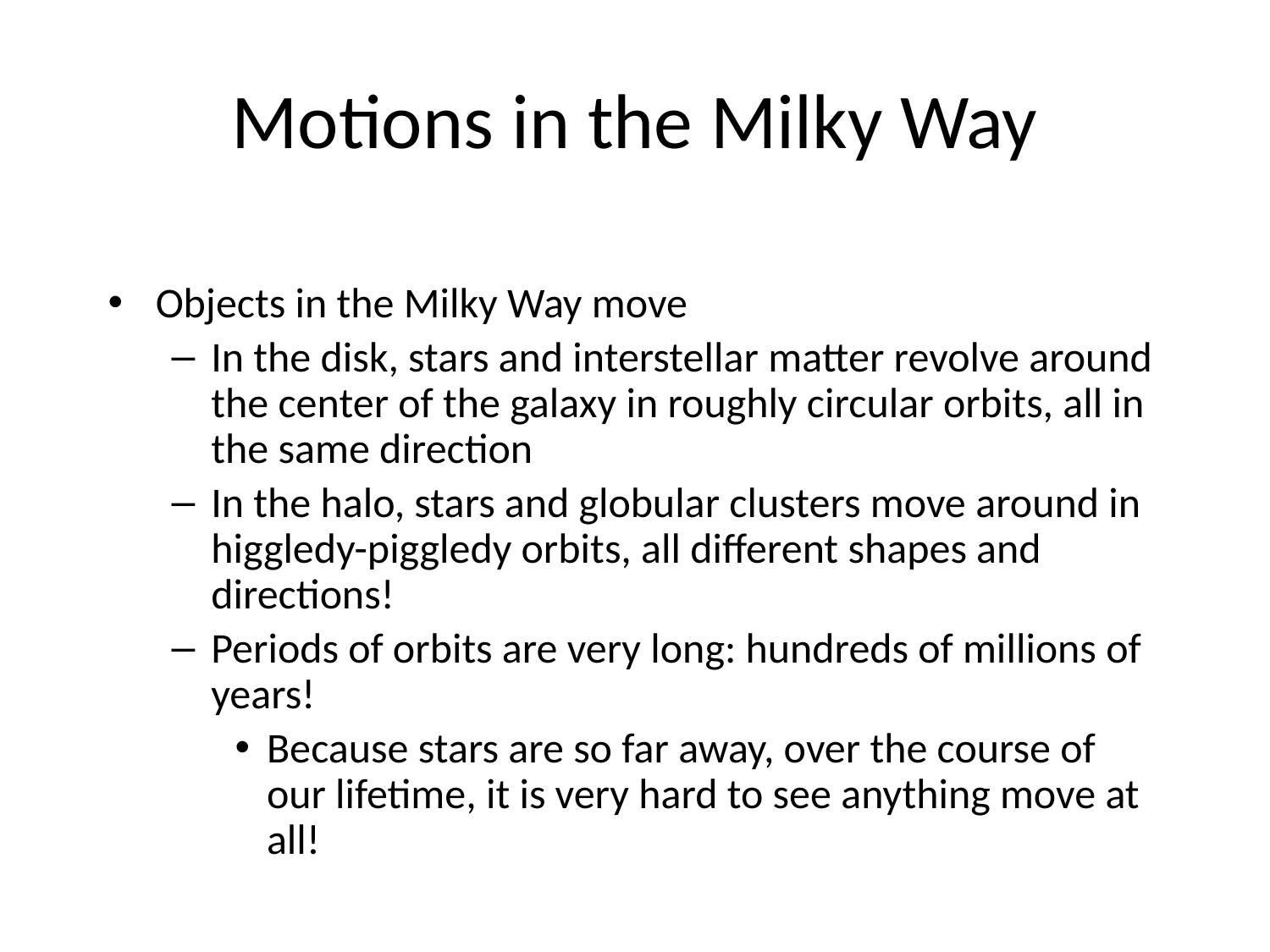

# Motions in the Milky Way
Objects in the Milky Way move
In the disk, stars and interstellar matter revolve around the center of the galaxy in roughly circular orbits, all in the same direction
In the halo, stars and globular clusters move around in higgledy-piggledy orbits, all different shapes and directions!
Periods of orbits are very long: hundreds of millions of years!
Because stars are so far away, over the course of our lifetime, it is very hard to see anything move at all!